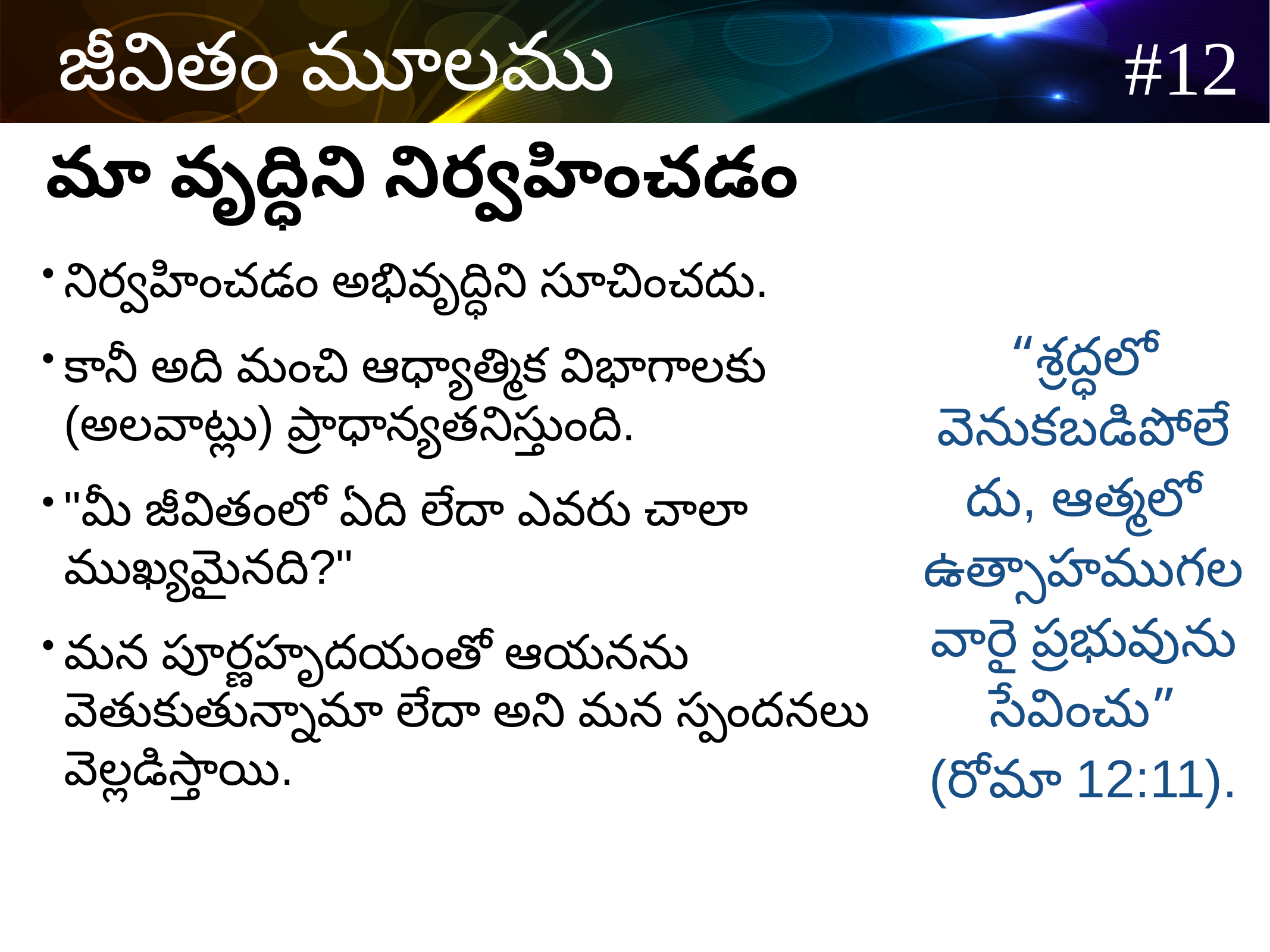

మా వృద్ధిని నిర్వహించడం
నిర్వహించడం అభివృద్ధిని సూచించదు.
కానీ అది మంచి ఆధ్యాత్మిక విభాగాలకు (అలవాట్లు) ప్రాధాన్యతనిస్తుంది.
"మీ జీవితంలో ఏది లేదా ఎవరు చాలా ముఖ్యమైనది?"
మన పూర్ణహృదయంతో ఆయనను వెతుకుతున్నామా లేదా అని మన స్పందనలు వెల్లడిస్తాయి.
“శ్రద్ధలో వెనుకబడిపోలేదు, ఆత్మలో ఉత్సాహముగలవారై ప్రభువును సేవించు” (రోమా 12:11).